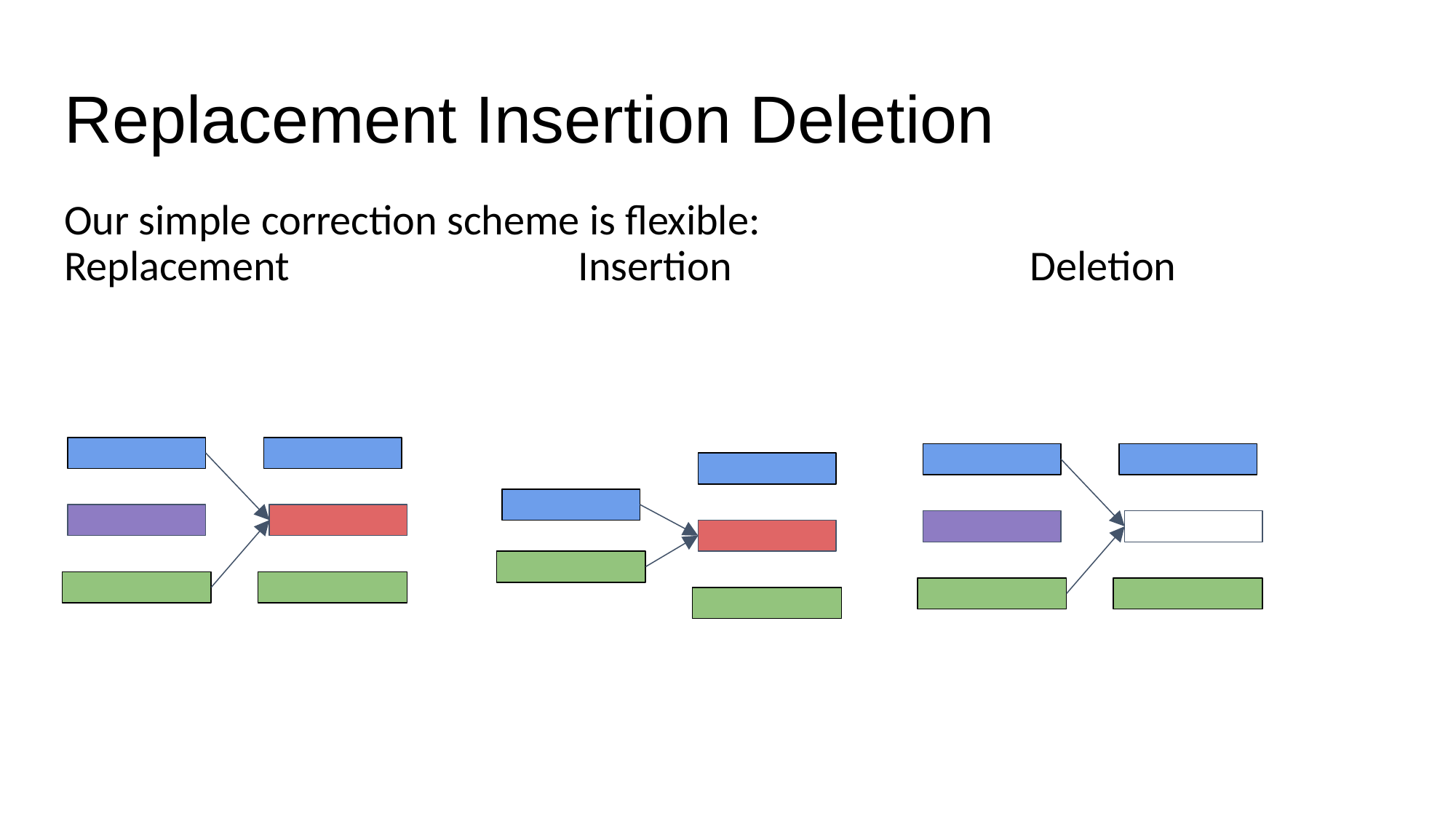

# Replacement Insertion Deletion
Our simple correction scheme is flexible:
Replacement                              Insertion                               Deletion